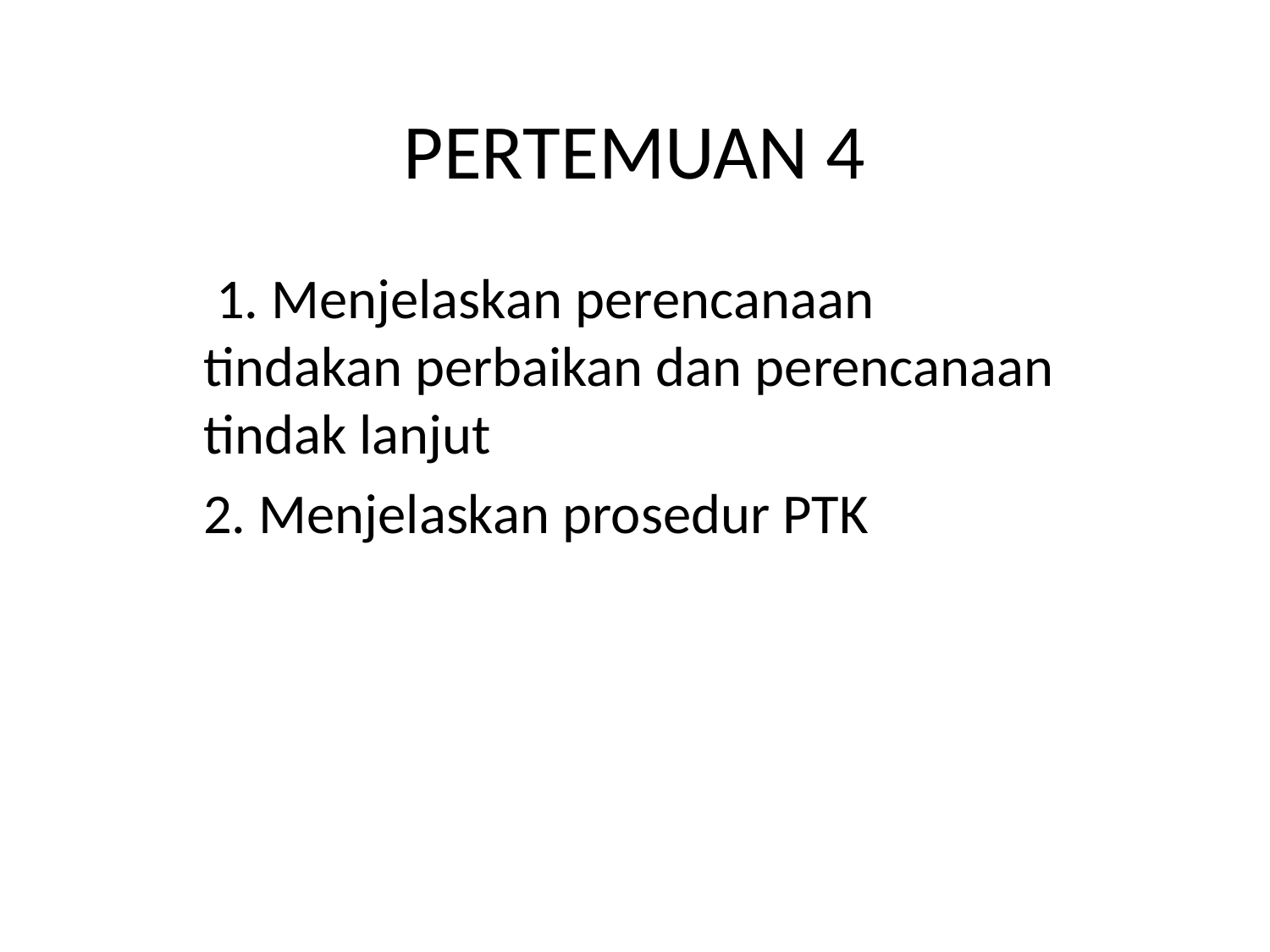

# PERTEMUAN 4
 1. Menjelaskan perencanaan tindakan perbaikan dan perencanaan tindak lanjut
2. Menjelaskan prosedur PTK